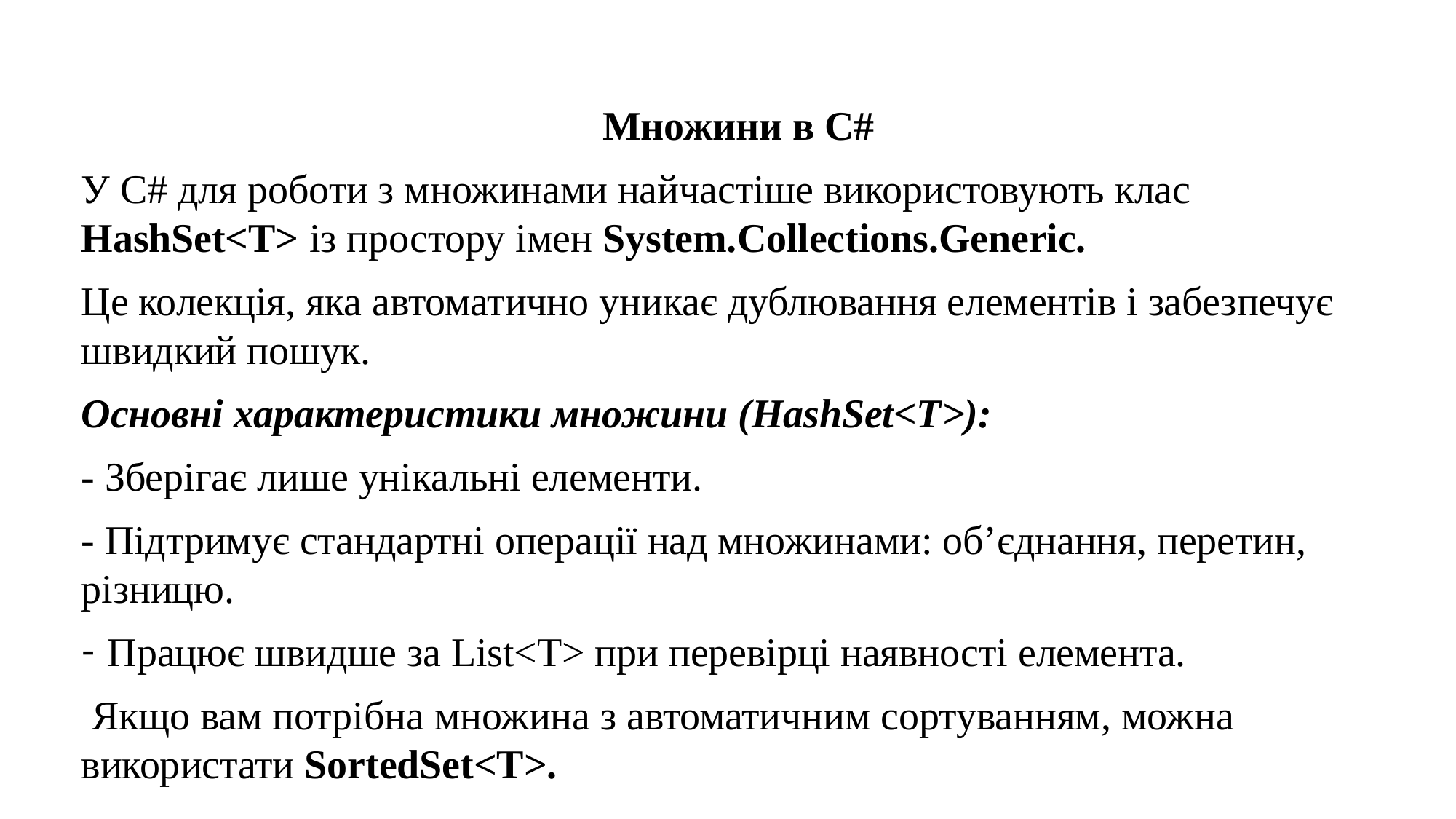

Множини в C#
У C# для роботи з множинами найчастіше використовують клас HashSet<T> із простору імен System.Collections.Generic.
Це колекція, яка автоматично уникає дублювання елементів і забезпечує швидкий пошук.
Основні характеристики множини (HashSet<T>):
- Зберігає лише унікальні елементи.
- Підтримує стандартні операції над множинами: об’єднання, перетин, різницю.
Працює швидше за List<T> при перевірці наявності елемента.
 Якщо вам потрібна множина з автоматичним сортуванням, можна використати SortedSet<T>.